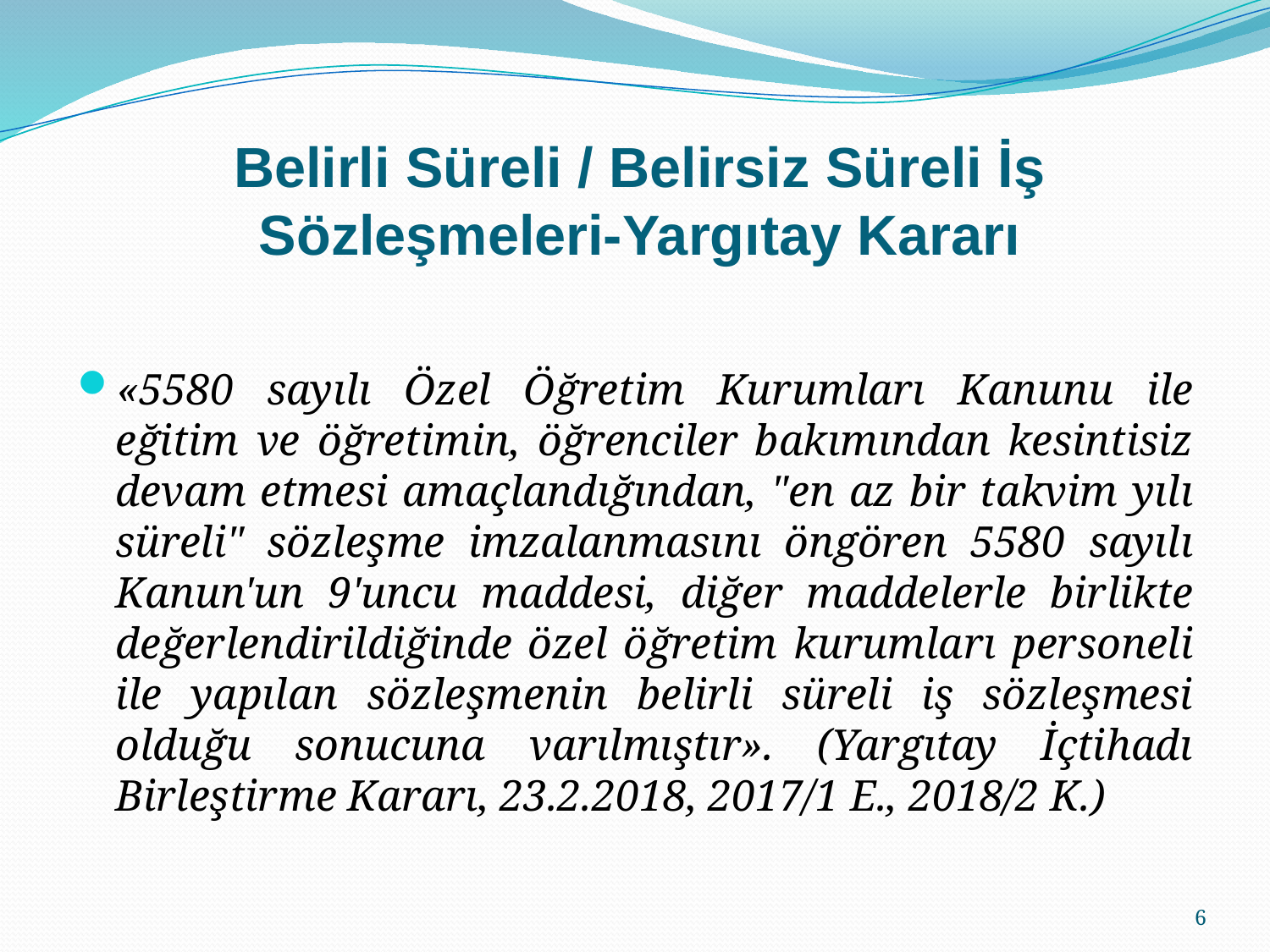

# Belirli Süreli / Belirsiz Süreli İş Sözleşmeleri-Yargıtay Kararı
«5580 sayılı Özel Öğretim Kurumları Kanunu ile eğitim ve öğretimin, öğrenciler bakımından kesintisiz devam etmesi amaçlandığından, "en az bir takvim yılı süreli" sözleşme imzalanmasını öngören 5580 sayılı Kanun'un 9'uncu maddesi, diğer maddelerle birlikte değerlendirildiğinde özel öğretim kurumları personeli ile yapılan sözleşmenin belirli süreli iş sözleşmesi olduğu sonucuna varılmıştır». (Yargıtay İçtihadı Birleştirme Kararı, 23.2.2018, 2017/1 E., 2018/2 K.)
6